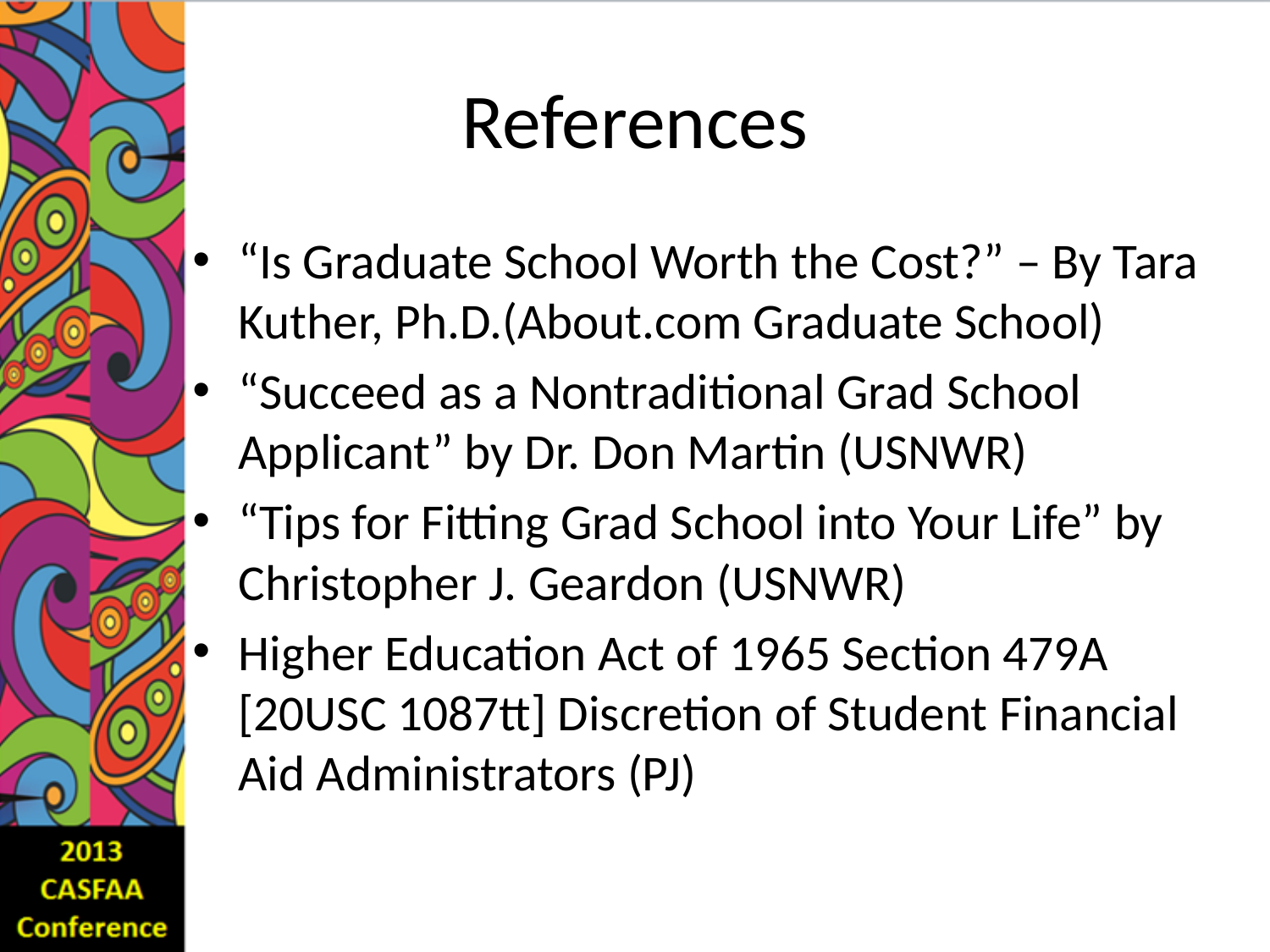

# References
“Is Graduate School Worth the Cost?” – By Tara Kuther, Ph.D.(About.com Graduate School)
“Succeed as a Nontraditional Grad School Applicant” by Dr. Don Martin (USNWR)
“Tips for Fitting Grad School into Your Life” by Christopher J. Geardon (USNWR)
Higher Education Act of 1965 Section 479A [20USC 1087tt] Discretion of Student Financial Aid Administrators (PJ)